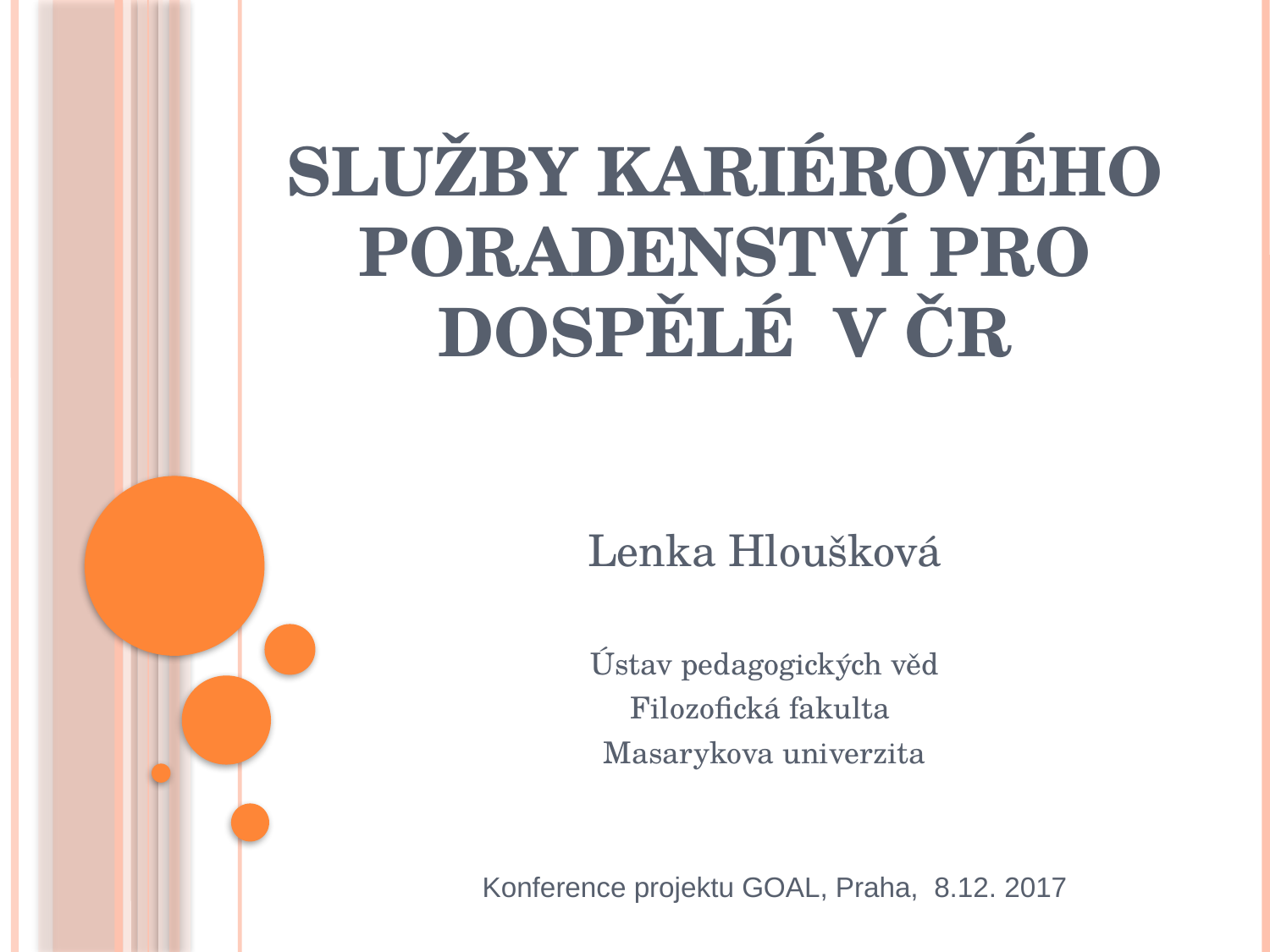

# Služby kariérového poradenství pro dospělé  v ČR
Lenka Hloušková

Ústav pedagogických věd
Filozofická fakulta
Masarykova univerzita

Konference projektu GOAL, Praha,  8.12. 2017